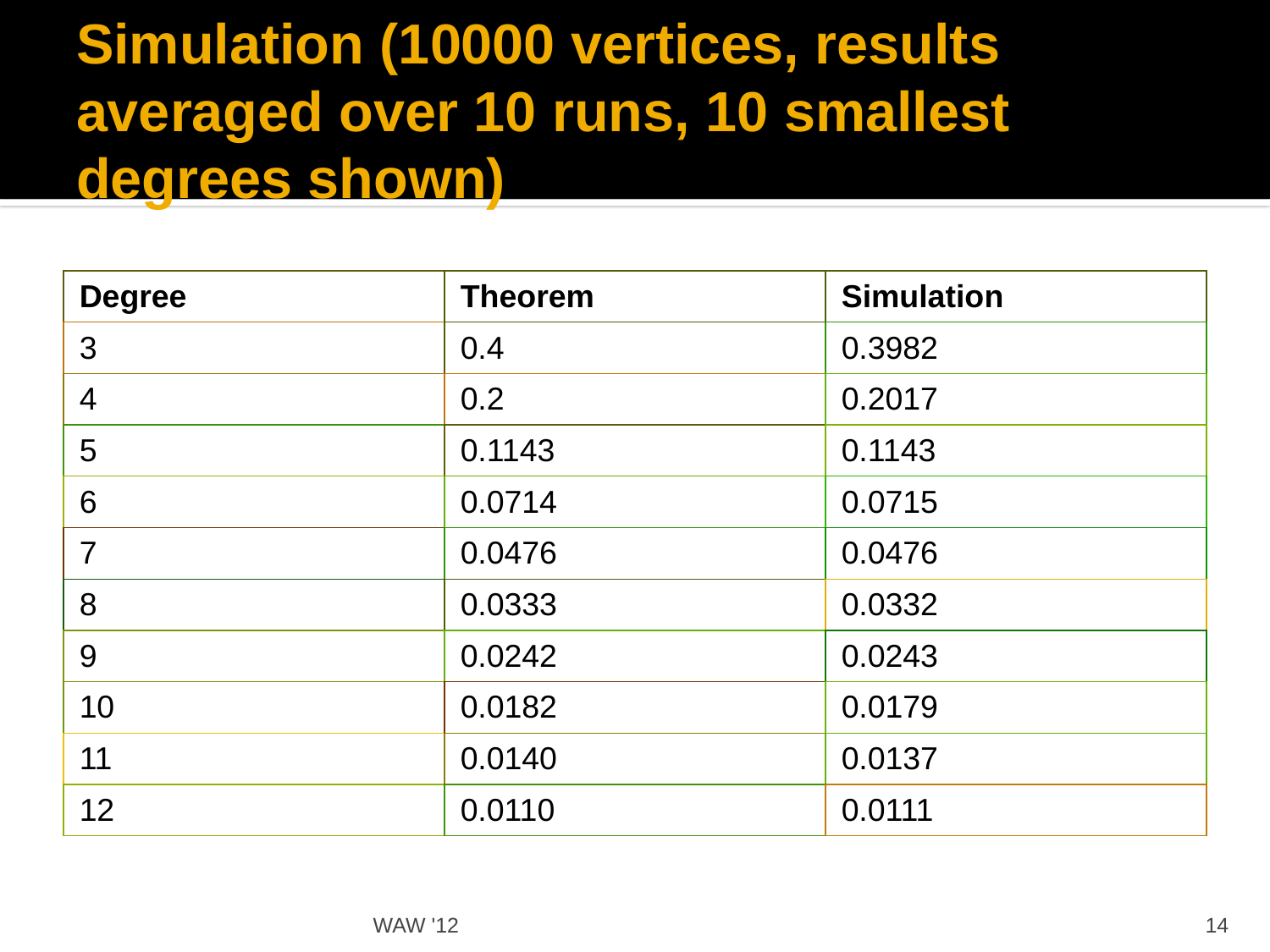

# Simulation (10000 vertices, results averaged over 10 runs, 10 smallest degrees shown)
| Degree | Theorem | Simulation |
| --- | --- | --- |
| 3 | 0.4 | 0.3982 |
| 4 | 0.2 | 0.2017 |
| 5 | 0.1143 | 0.1143 |
| 6 | 0.0714 | 0.0715 |
| 7 | 0.0476 | 0.0476 |
| 8 | 0.0333 | 0.0332 |
| 9 | 0.0242 | 0.0243 |
| 10 | 0.0182 | 0.0179 |
| 11 | 0.0140 | 0.0137 |
| 12 | 0.0110 | 0.0111 |
WAW '12
14